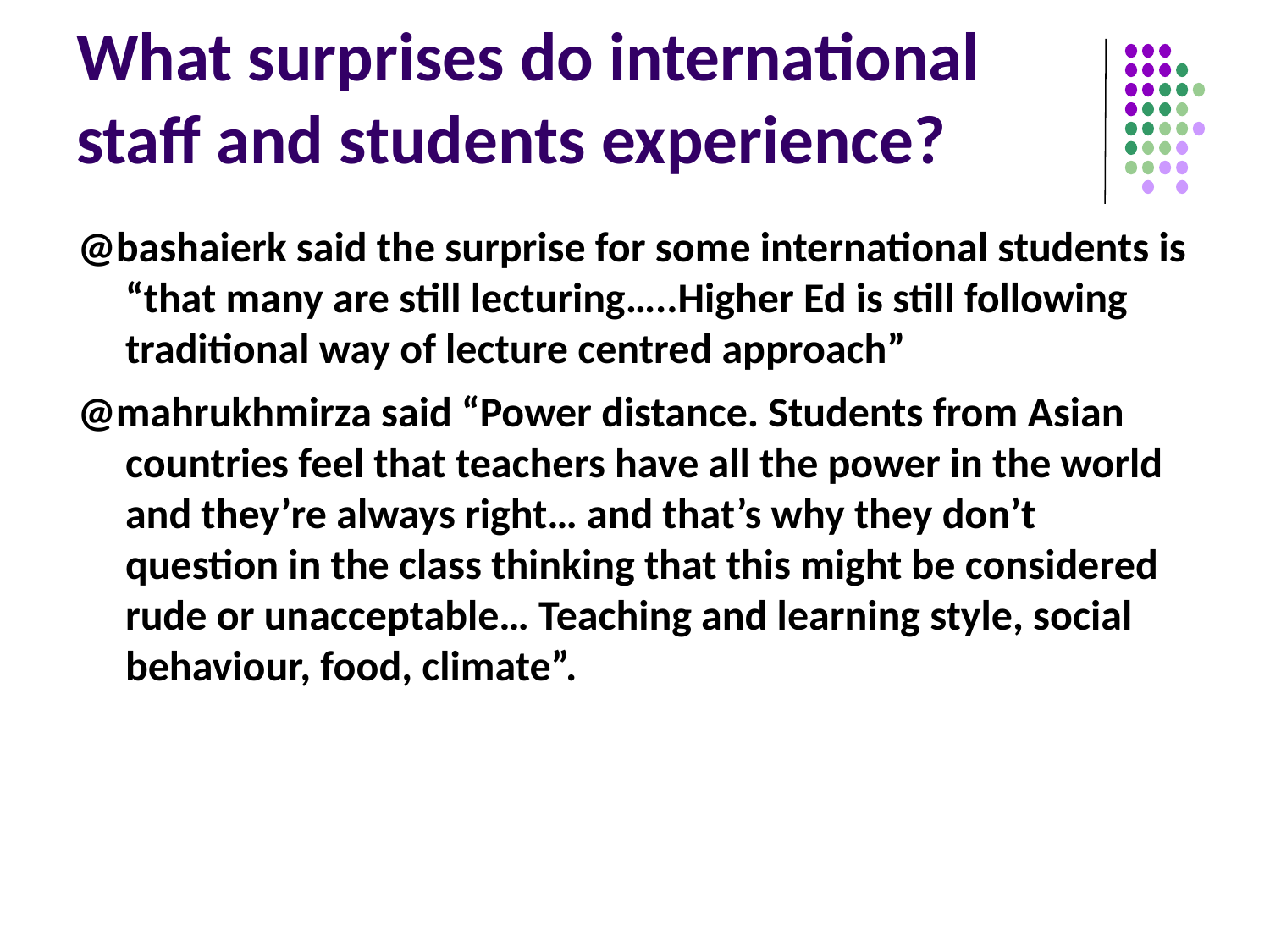

# What surprises do international staff and students experience?
@bashaierk said the surprise for some international students is “that many are still lecturing…..Higher Ed is still following traditional way of lecture centred approach”
@mahrukhmirza said “Power distance. Students from Asian countries feel that teachers have all the power in the world and they’re always right… and that’s why they don’t question in the class thinking that this might be considered rude or unacceptable… Teaching and learning style, social behaviour, food, climate”.